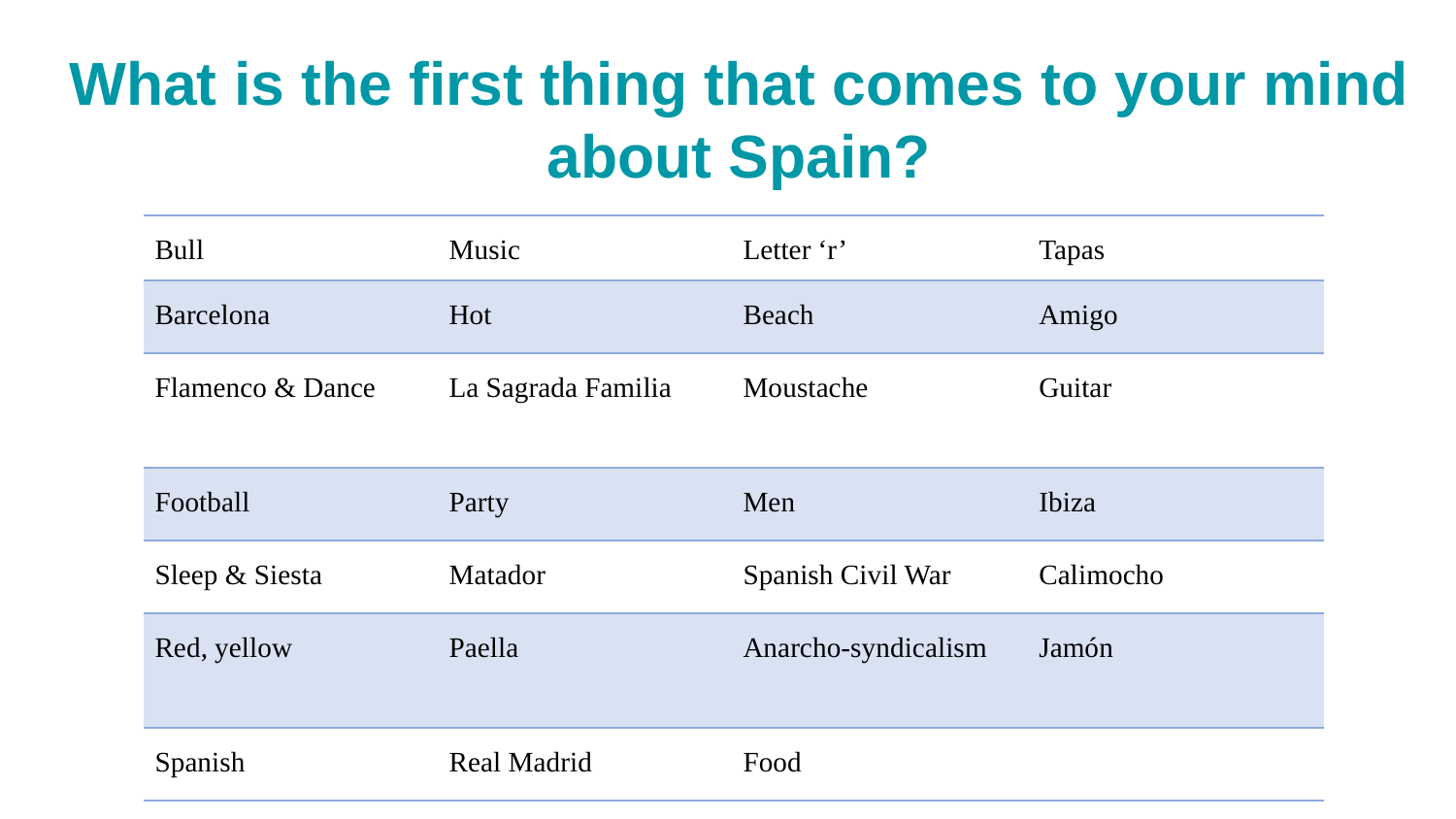

# What is the first thing that comes to your mind about Spain?
| Bull | Music | Letter ‘r’ | Tapas |
| --- | --- | --- | --- |
| Barcelona | Hot | Beach | Amigo |
| Flamenco & Dance | La Sagrada Familia | Moustache | Guitar |
| Football | Party | Men | Ibiza |
| Sleep & Siesta | Matador | Spanish Civil War | Calimocho |
| Red, yellow | Paella | Anarcho-syndicalism | Jamón |
| Spanish | Real Madrid | Food |  |